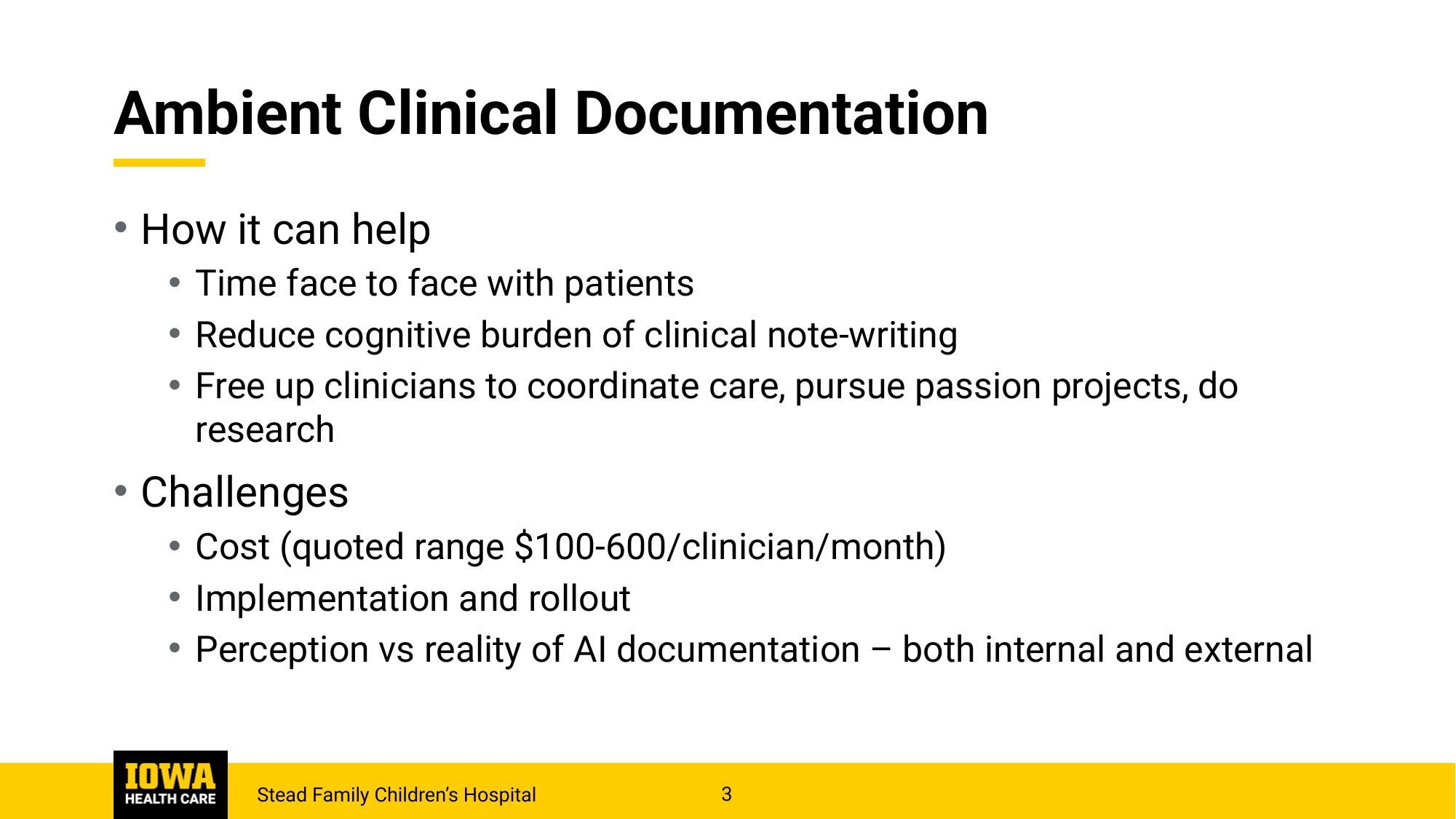

# Ambient Clinical Documentation
How it can help
Time face to face with patients
Reduce cognitive burden of clinical note-writing
Free up clinicians to coordinate care, pursue passion projects, do research
Challenges
Cost (quoted range $100-600/clinician/month)
Implementation and rollout
Perception vs reality of AI documentation – both internal and external